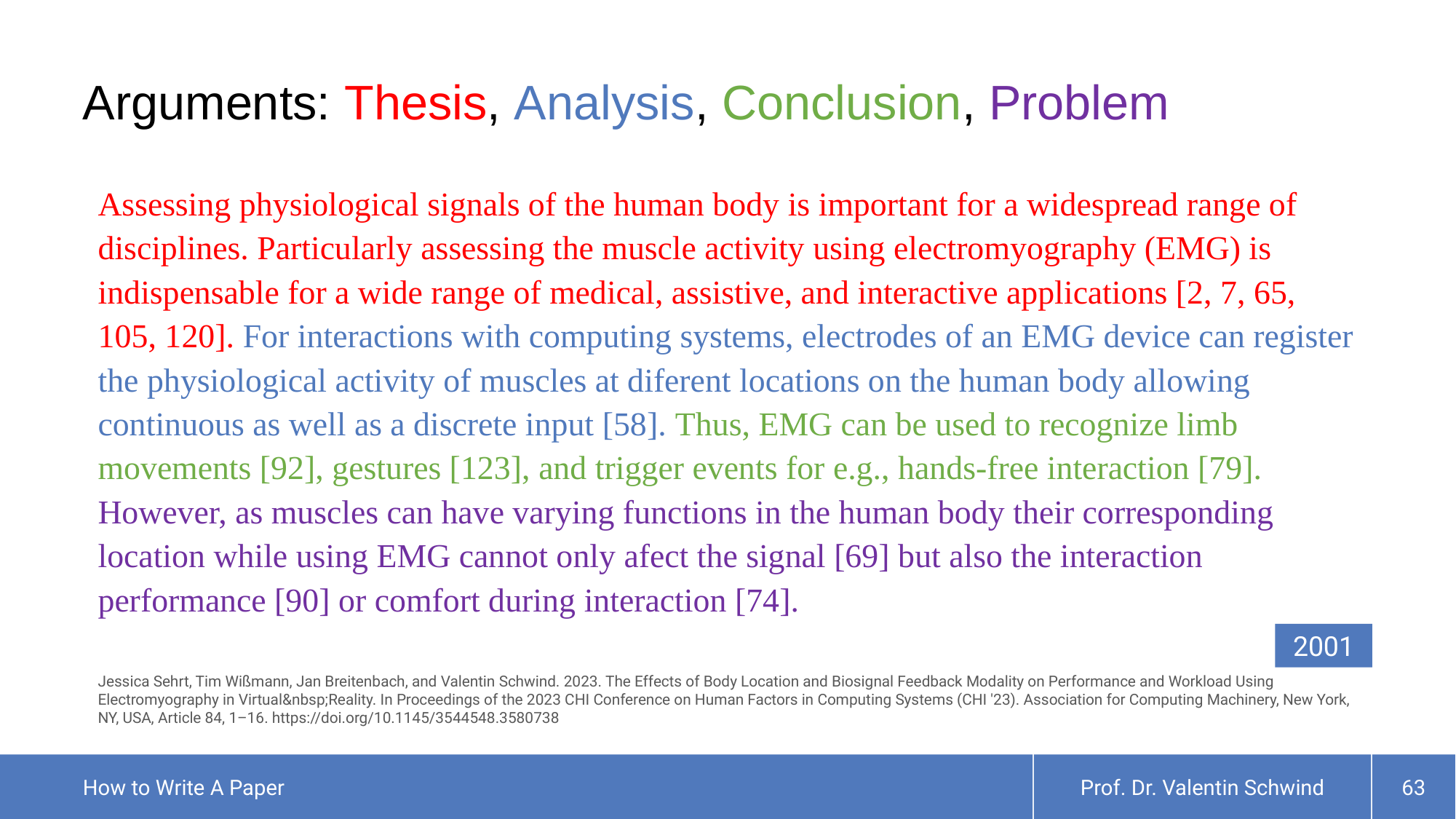

# Arguments: Thesis, Analysis, Conclusion, Problem
Assessing physiological signals of the human body is important for a widespread range of disciplines. Particularly assessing the muscle activity using electromyography (EMG) is indispensable for a wide range of medical, assistive, and interactive applications [2, 7, 65, 105, 120]. For interactions with computing systems, electrodes of an EMG device can register the physiological activity of muscles at diferent locations on the human body allowing continuous as well as a discrete input [58]. Thus, EMG can be used to recognize limb movements [92], gestures [123], and trigger events for e.g., hands-free interaction [79]. However, as muscles can have varying functions in the human body their corresponding location while using EMG cannot only afect the signal [69] but also the interaction performance [90] or comfort during interaction [74].
2001
Jessica Sehrt, Tim Wißmann, Jan Breitenbach, and Valentin Schwind. 2023. The Effects of Body Location and Biosignal Feedback Modality on Performance and Workload Using Electromyography in Virtual&nbsp;Reality. In Proceedings of the 2023 CHI Conference on Human Factors in Computing Systems (CHI '23). Association for Computing Machinery, New York, NY, USA, Article 84, 1–16. https://doi.org/10.1145/3544548.3580738
How to Write A Paper
Prof. Dr. Valentin Schwind
63